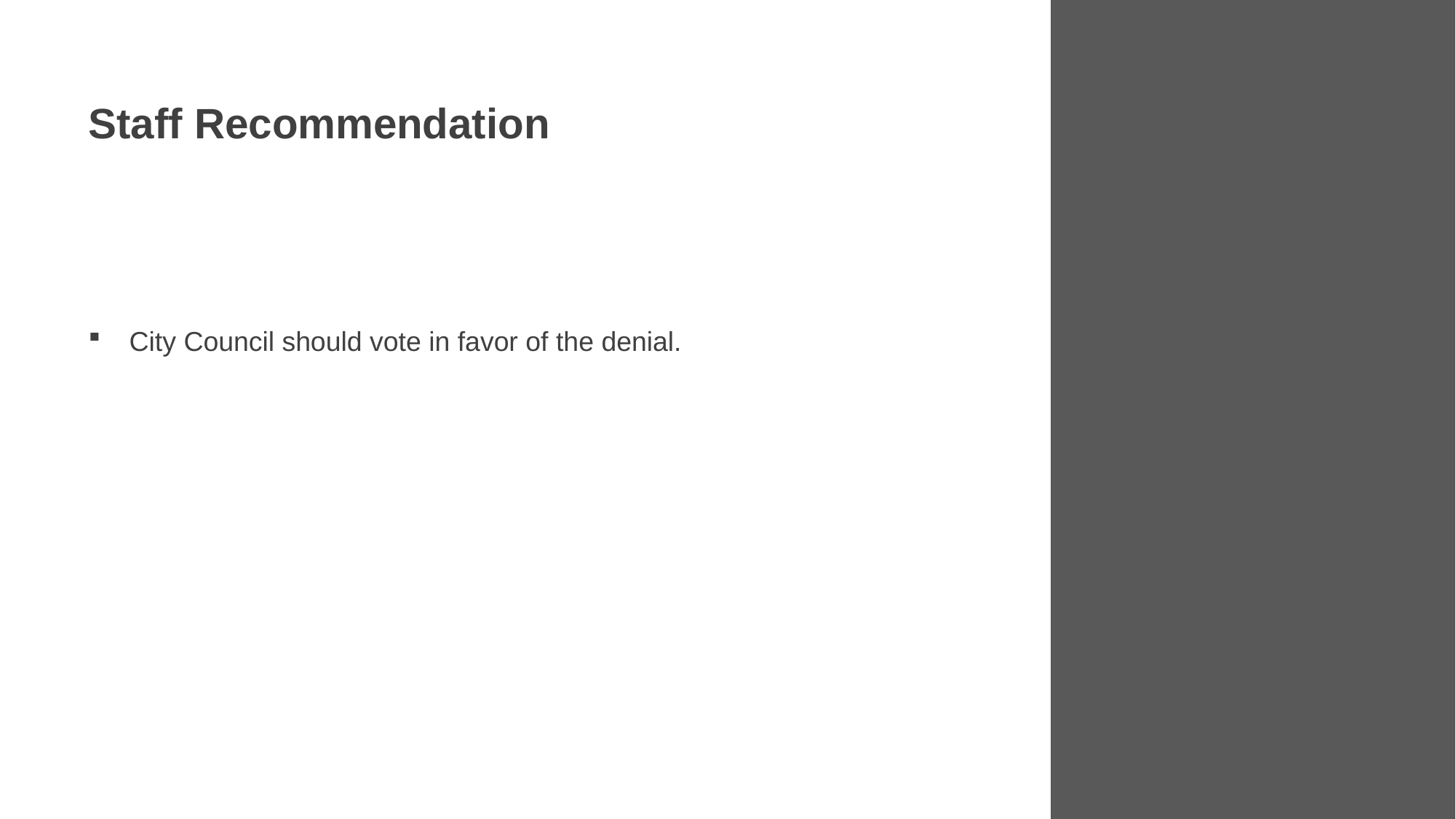

Staff Recommendation

City Council should vote in favor of the denial.